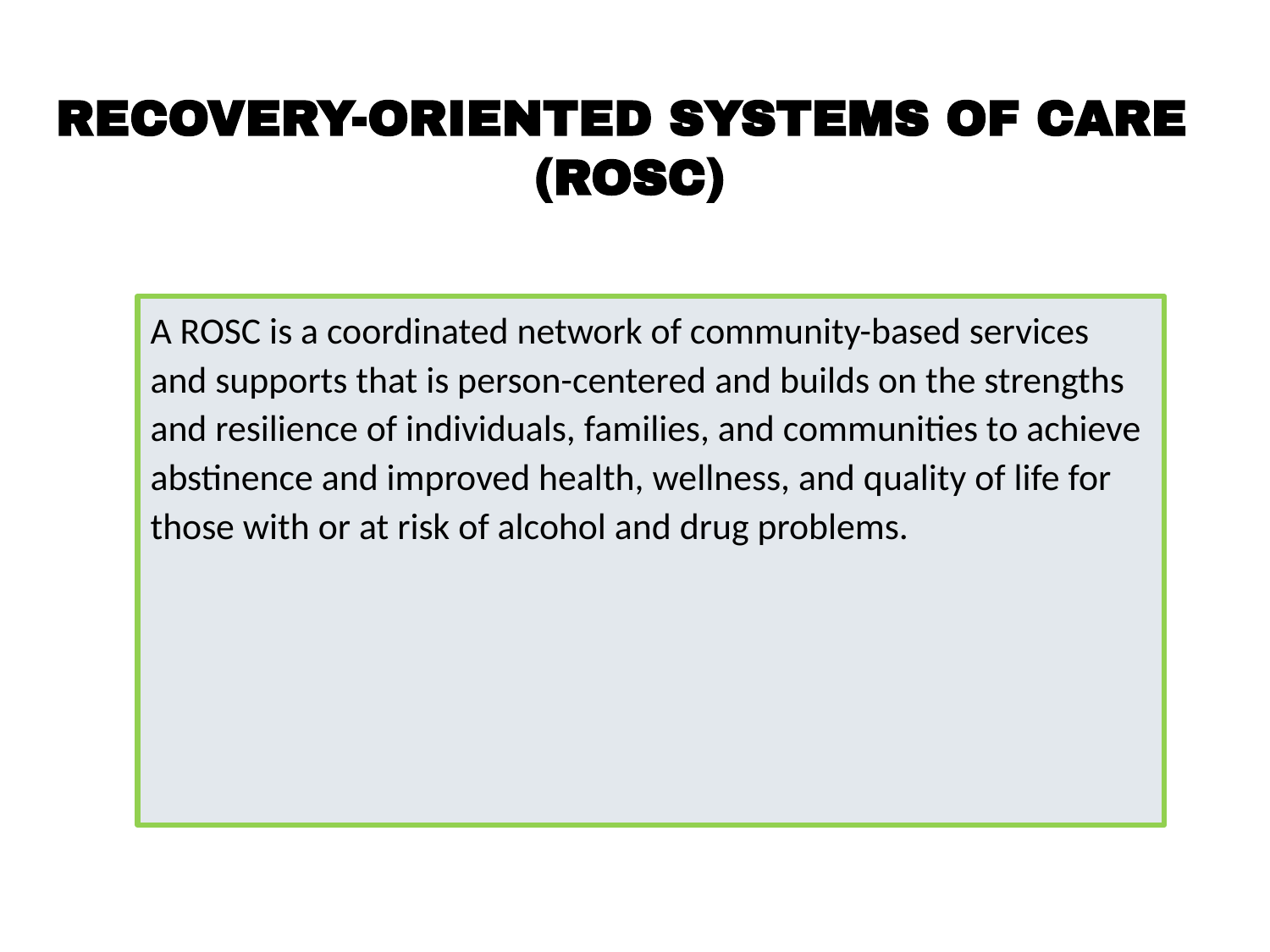

RECOVERY-ORIENTED SYSTEMS OF CARE
(ROSC)
A ROSC is a coordinated network of community-based services and supports that is person-centered and builds on the strengths and resilience of individuals, families, and communities to achieve abstinence and improved health, wellness, and quality of life for those with or at risk of alcohol and drug problems.